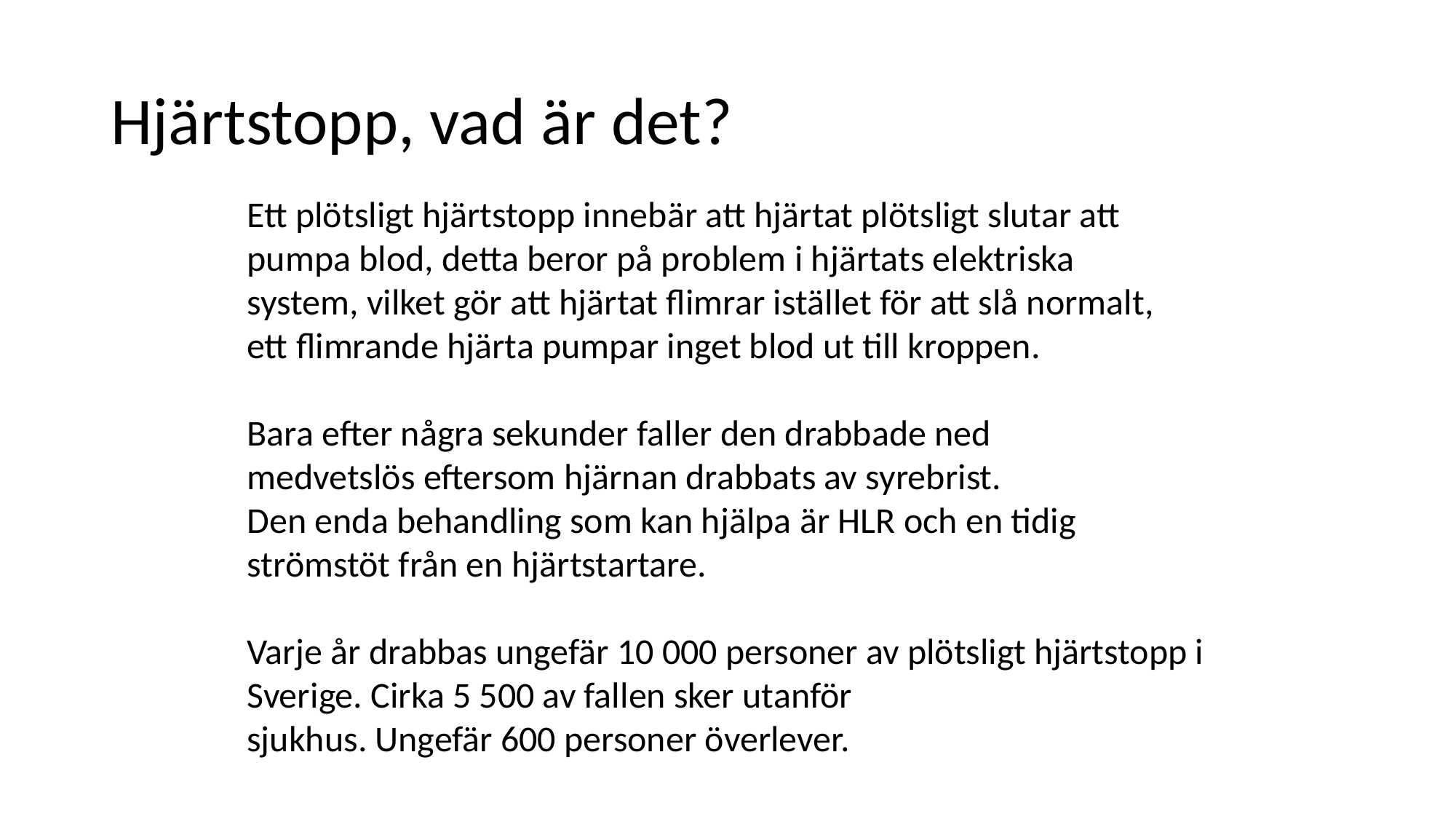

# Hjärtstopp, vad är det?
Ett plötsligt hjärtstopp innebär att hjärtat plötsligt slutar att
pumpa blod, detta beror på problem i hjärtats elektriska
system, vilket gör att hjärtat flimrar istället för att slå normalt,
ett flimrande hjärta pumpar inget blod ut till kroppen.

Bara efter några sekunder faller den drabbade ned
medvetslös eftersom hjärnan drabbats av syrebrist.
Den enda behandling som kan hjälpa är HLR och en tidig
strömstöt från en hjärtstartare.

Varje år drabbas ungefär 10 000 personer av plötsligt hjärtstopp i Sverige. Cirka 5 500 av fallen sker utanför
sjukhus. Ungefär 600 personer överlever.